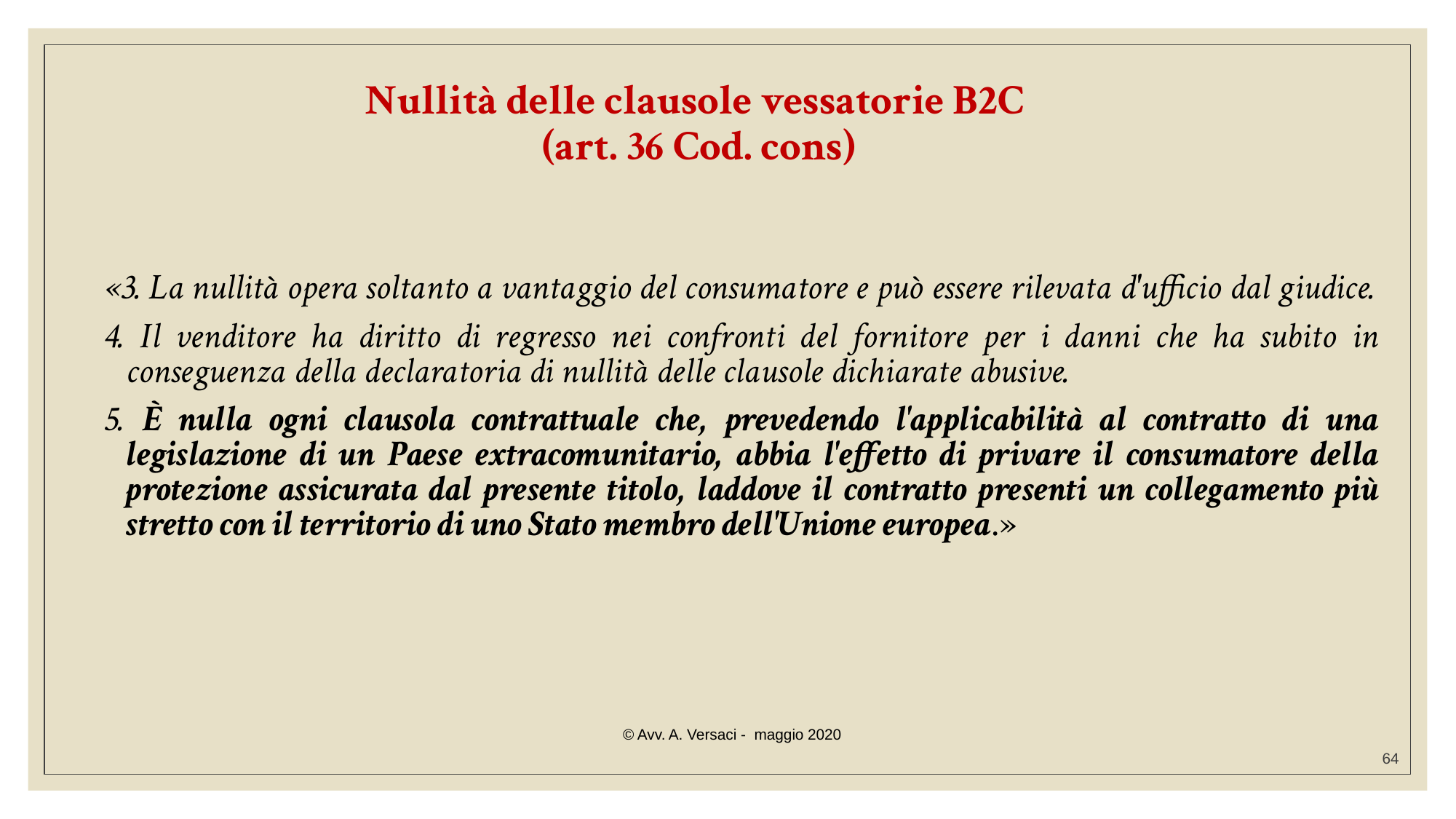

Nullità delle clausole vessatorie B2C
(art. 36 Cod. cons)

«3. La nullità opera soltanto a vantaggio del consumatore e può essere rilevata d'ufficio dal giudice.
4. Il venditore ha diritto di regresso nei confronti del fornitore per i danni che ha subito in conseguenza della declaratoria di nullità delle clausole dichiarate abusive.
5. È nulla ogni clausola contrattuale che, prevedendo l'applicabilità al contratto di una legislazione di un Paese extracomunitario, abbia l'effetto di privare il consumatore della protezione assicurata dal presente titolo, laddove il contratto presenti un collegamento più stretto con il territorio di uno Stato membro dell'Unione europea.»
© Avv. A. Versaci -  maggio 2020
64